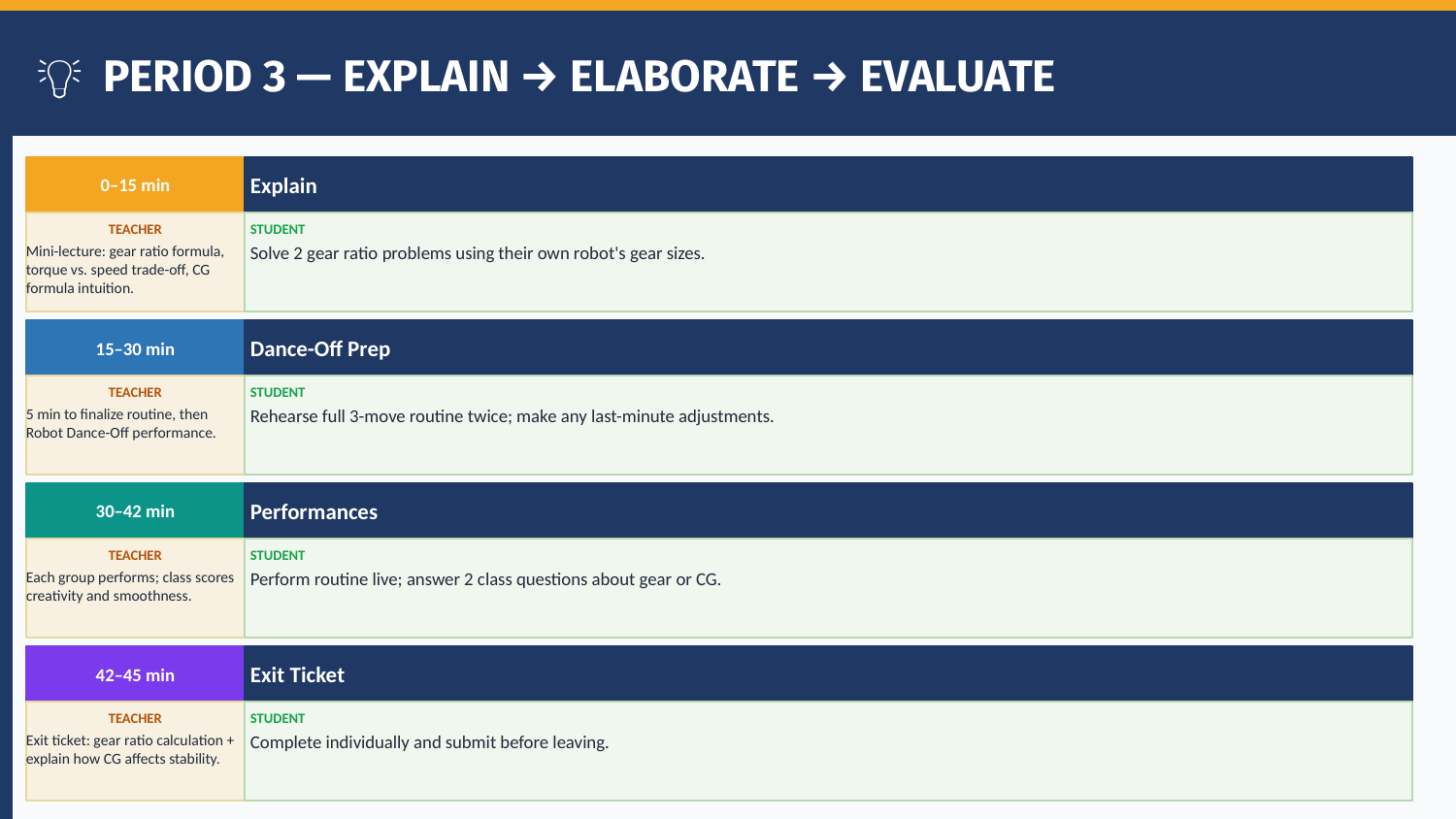

💡  PERIOD 3 — EXPLAIN → ELABORATE → EVALUATE

0–15 min

Explain

TEACHER

STUDENT
Mini-lecture: gear ratio formula, torque vs. speed trade-off, CG formula intuition.
Solve 2 gear ratio problems using their own robot's gear sizes.

15–30 min

Dance-Off Prep

TEACHER

STUDENT
5 min to finalize routine, then Robot Dance-Off performance.
Rehearse full 3-move routine twice; make any last-minute adjustments.

30–42 min

Performances

TEACHER

STUDENT
Each group performs; class scores creativity and smoothness.
Perform routine live; answer 2 class questions about gear or CG.

42–45 min

Exit Ticket

TEACHER

STUDENT
Exit ticket: gear ratio calculation + explain how CG affects stability.
Complete individually and submit before leaving.